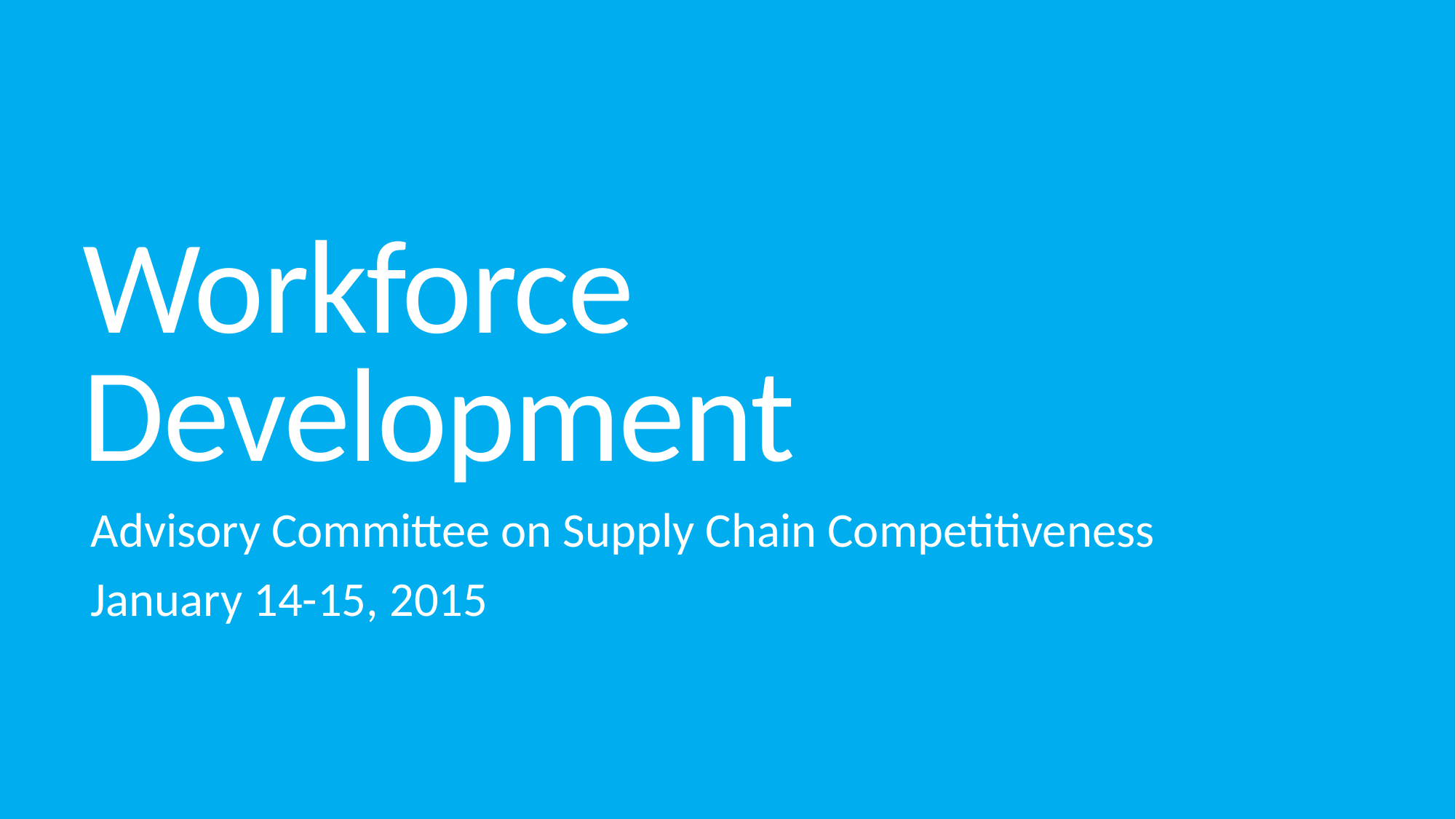

# Workforce Development
Advisory Committee on Supply Chain Competitiveness
January 14-15, 2015